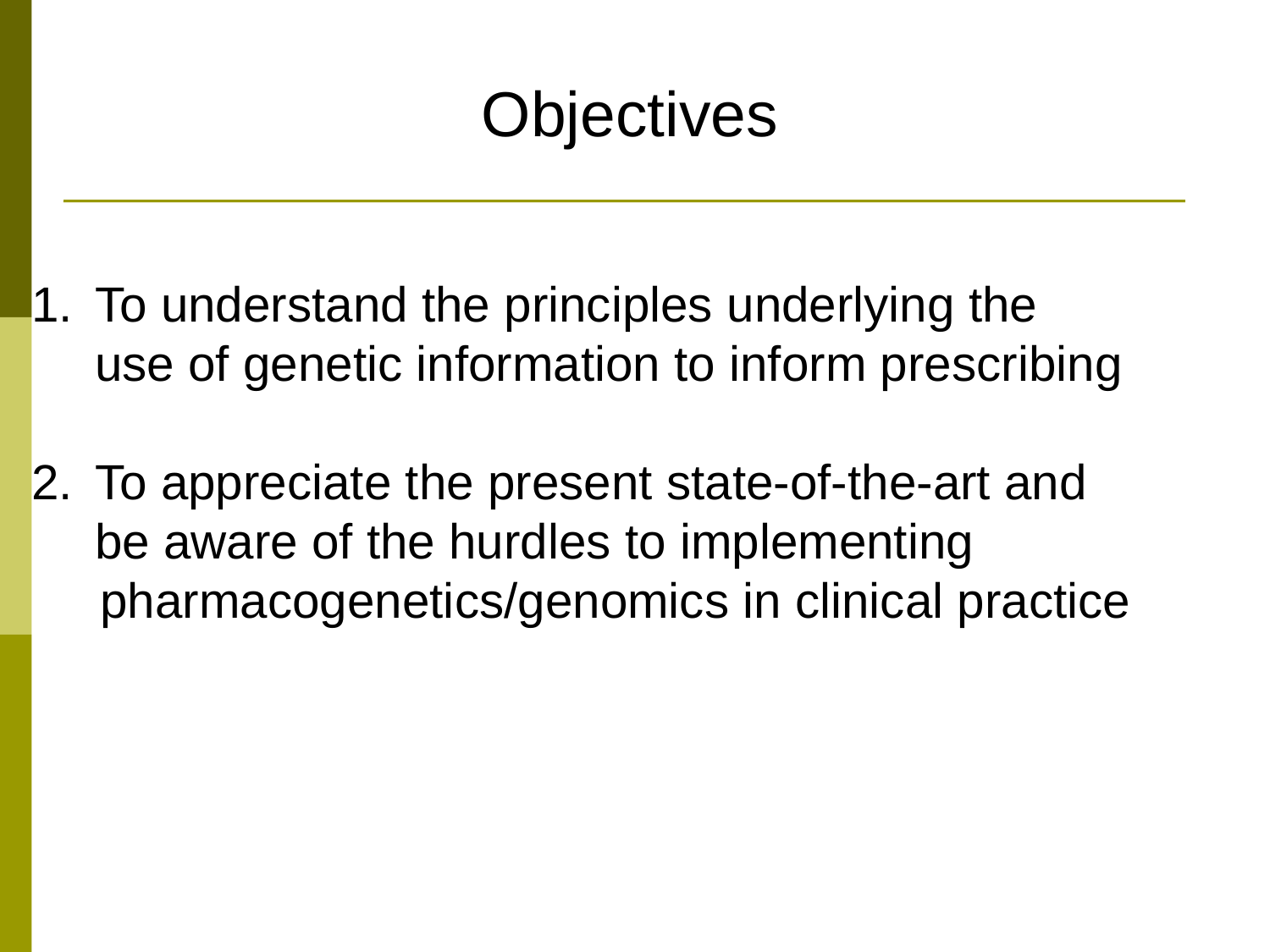

Objectives
To understand the principles underlying the
	use of genetic information to inform prescribing

To appreciate the present state-of-the-art and
	be aware of the hurdles to implementing
     pharmacogenetics/genomics in clinical practice